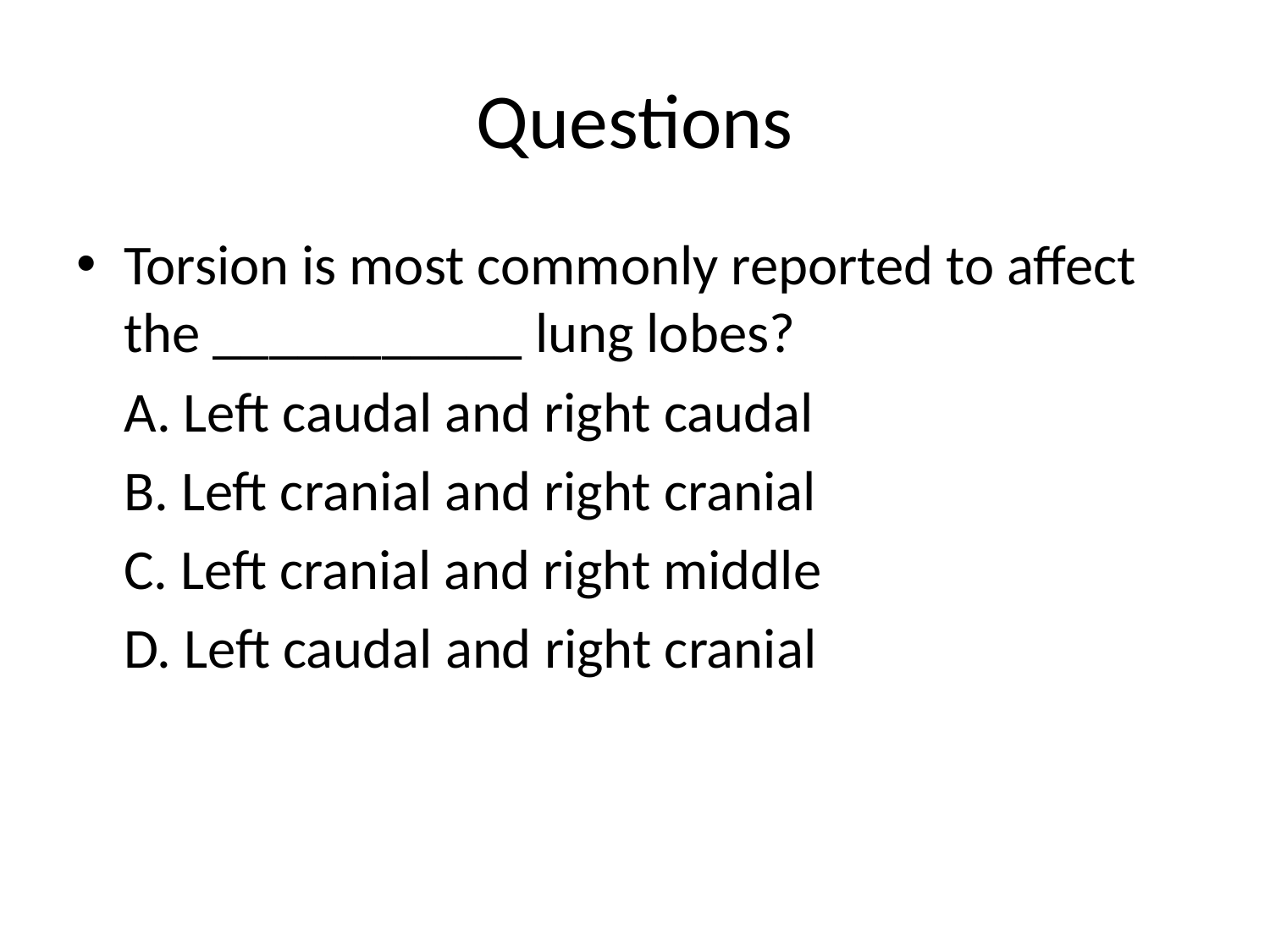

# Questions
Torsion is most commonly reported to affect the ___________ lung lobes?
	A. Left caudal and right caudal
	B. Left cranial and right cranial
	C. Left cranial and right middle
	D. Left caudal and right cranial